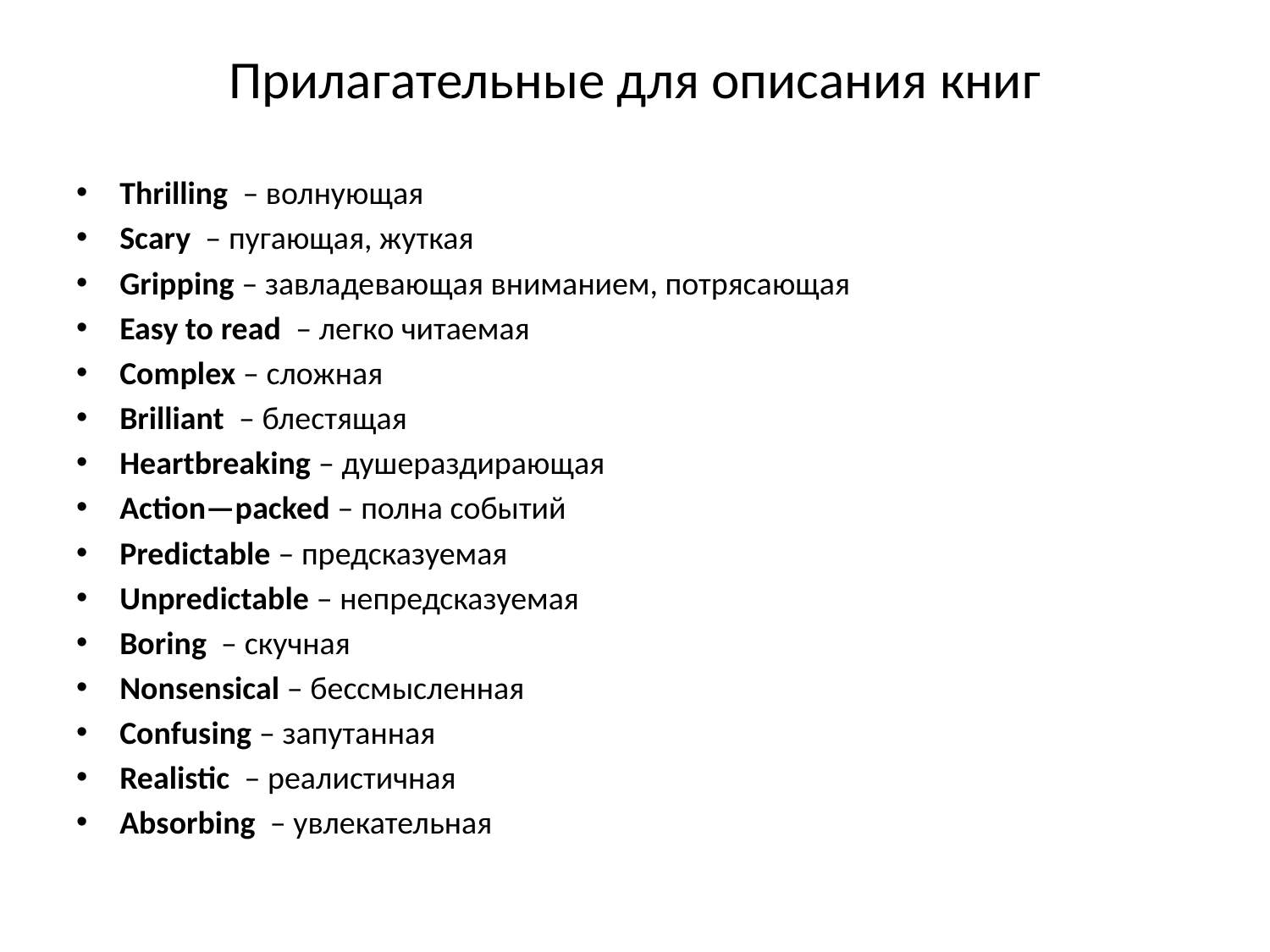

# Прилагательные для описания книг
Thrilling  – волнующая
Scary  – пугающая, жуткая
Gripping – завладевающая вниманием, потрясающая
Easy to read  – легко читаемая
Complex – сложная
Brilliant  – блестящая
Heartbreaking – душераздирающая
Action—packed – полна событий
Predictable – предсказуемая
Unpredictable – непредсказуемая
Boring  – скучная
Nonsensical – бессмысленная
Confusing – запутанная
Realistic  – реалистичная
Absorbing  – увлекательная